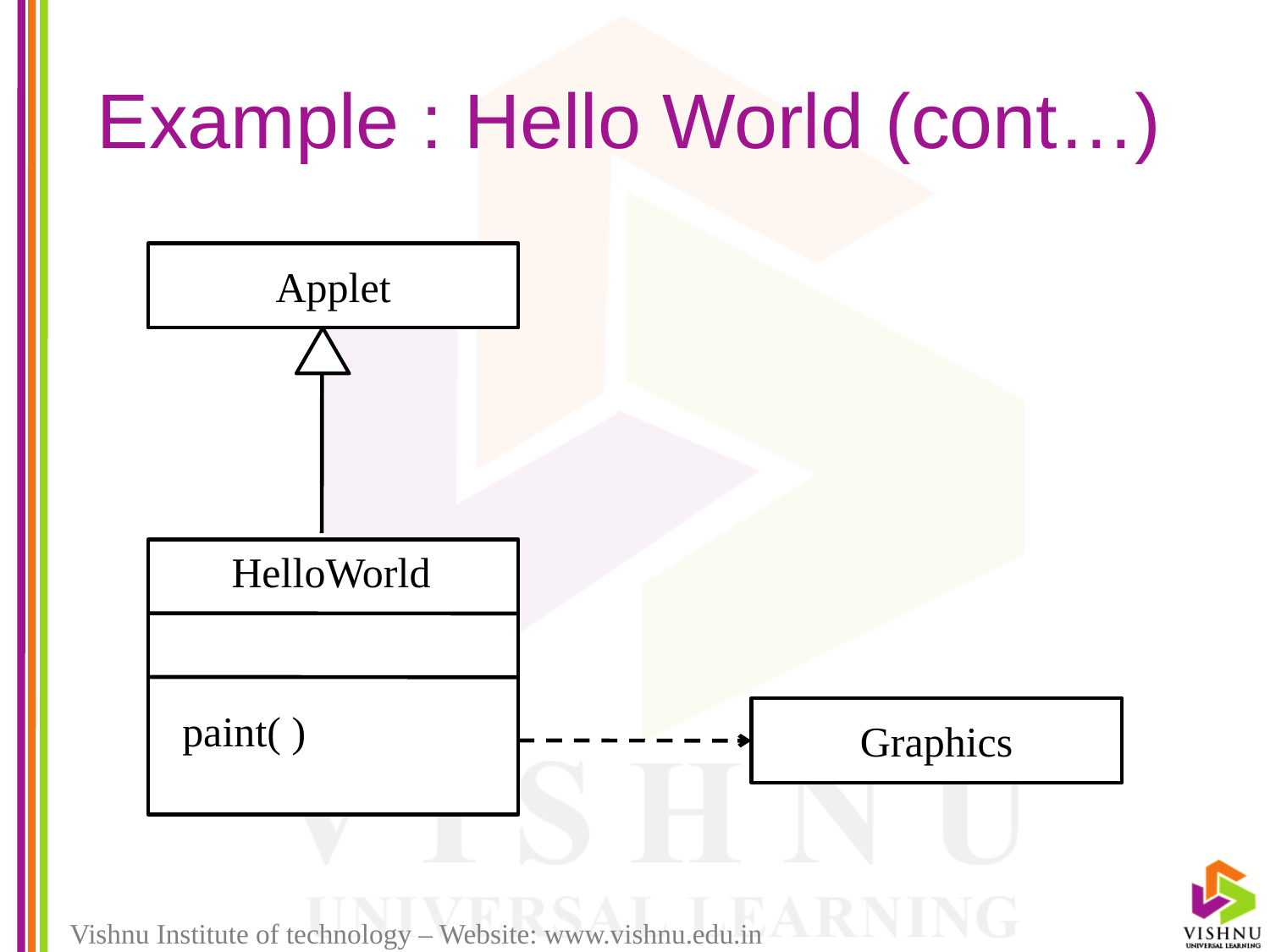

# Example : Hello World (cont…)
Applet

HelloWorld
paint( )
Graphics